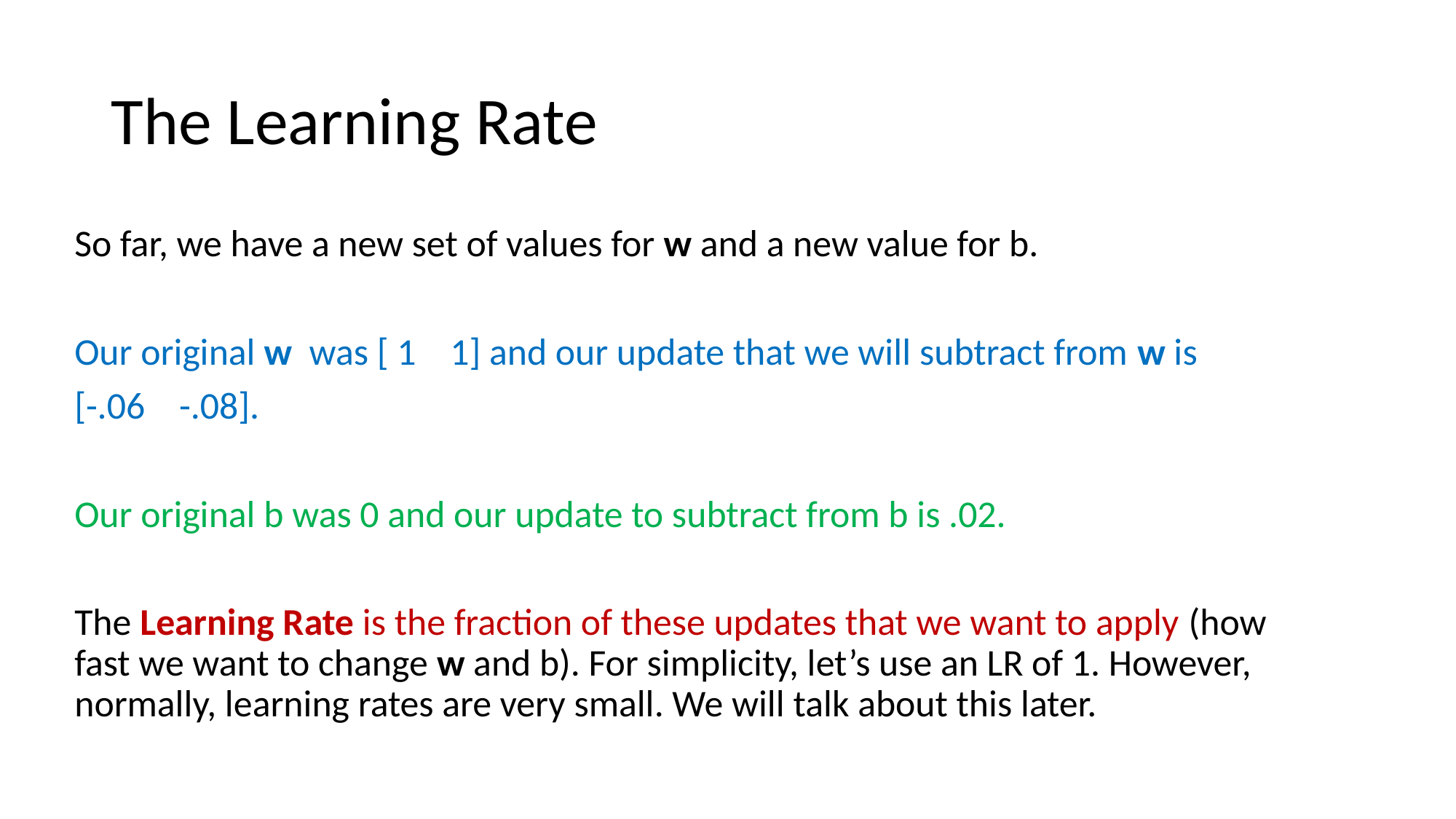

# The Learning Rate
So far, we have a new set of values for w and a new value for b.

Our original w  was [ 1    1] and our update that we will subtract from w is
[-.06    -.08].

Our original b was 0 and our update to subtract from b is .02.

The Learning Rate is the fraction of these updates that we want to apply (how fast we want to change w and b). For simplicity, let’s use an LR of 1. However, normally, learning rates are very small. We will talk about this later.